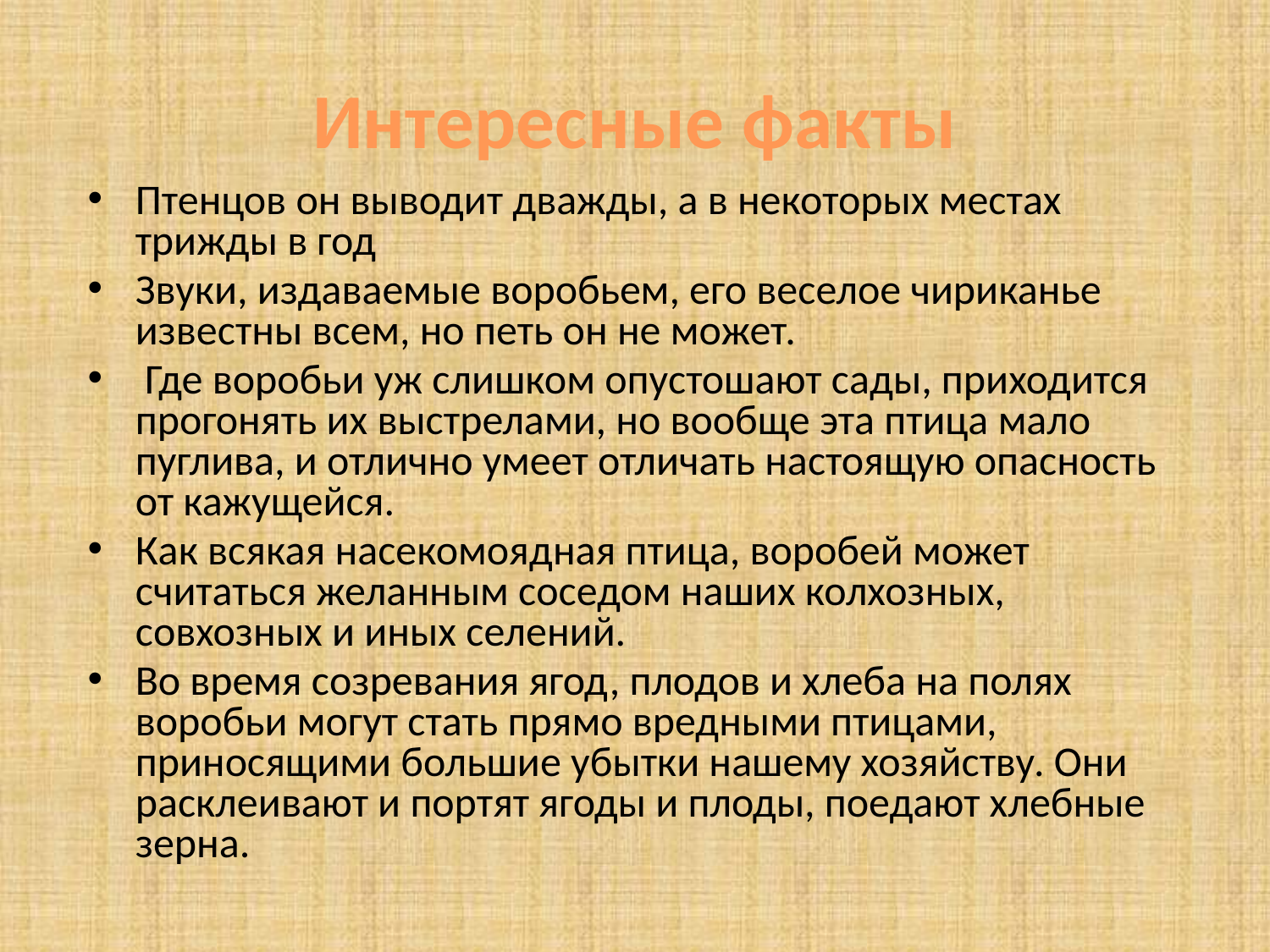

# Интересные факты
Птенцов он выводит дважды, а в некоторых местах трижды в год
Звуки, издаваемые воробьем, его веселое чириканье известны всем, но петь он не может.
 Где воробьи уж слишком опустошают сады, приходится прогонять их выстрелами, но вообще эта птица мало пуглива, и отлично умеет отличать настоящую опасность от кажущейся.
Как всякая насекомоядная птица, воробей может считаться желанным соседом наших колхозных, совхозных и иных селений.
Во время созревания ягод, плодов и хлеба на полях воробьи могут стать прямо вредными птицами, приносящими большие убытки нашему хозяйству. Они расклеивают и портят ягоды и плоды, поедают хлебные зерна.